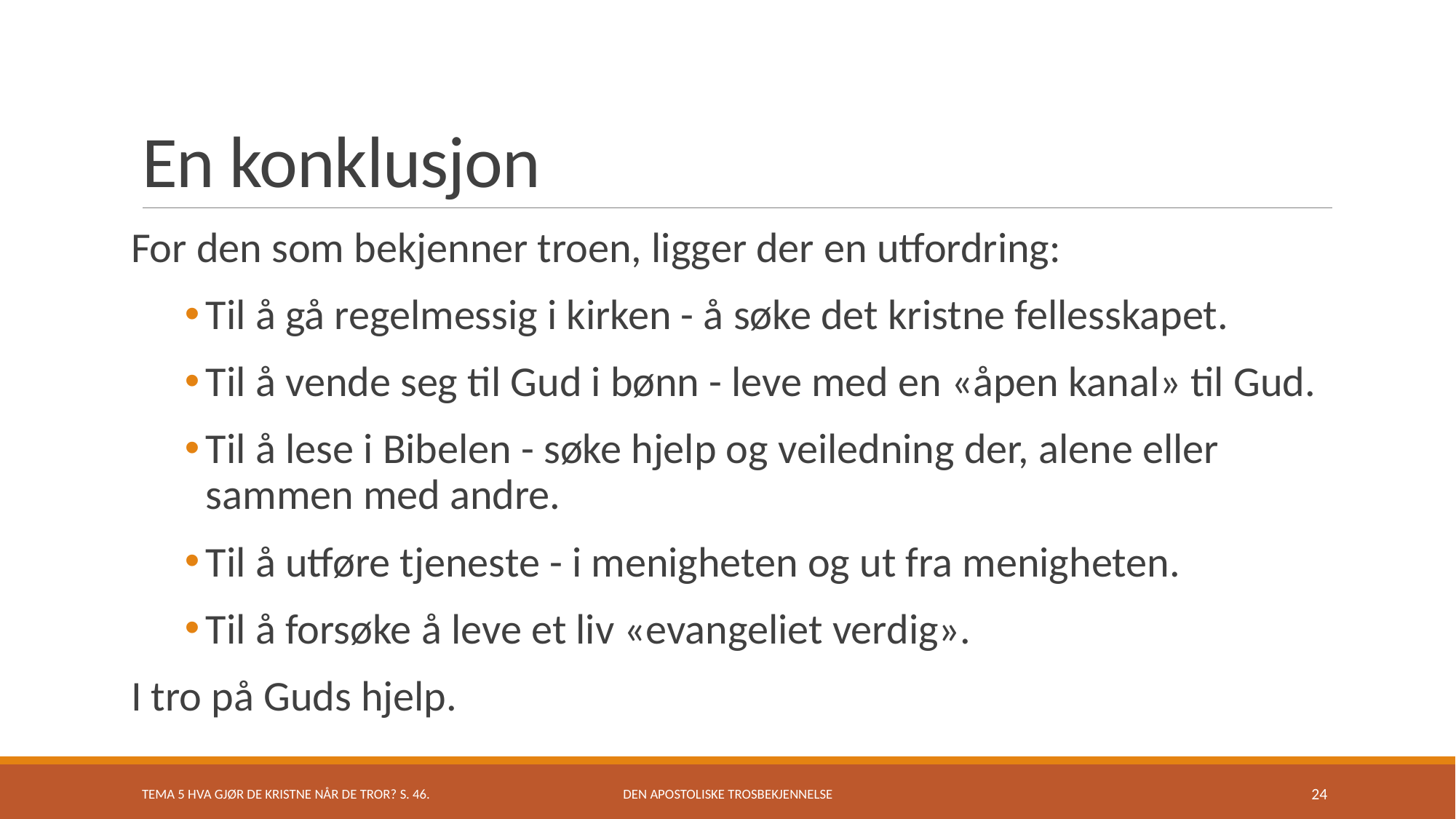

# En konklusjon
For den som bekjenner troen, ligger der en utfordring:
Til å gå regelmessig i kirken - å søke det kristne fellesskapet.
Til å vende seg til Gud i bønn - leve med en «åpen kanal» til Gud.
Til å lese i Bibelen - søke hjelp og veiledning der, alene eller sammen med andre.
Til å utføre tjeneste - i menigheten og ut fra menigheten.
Til å forsøke å leve et liv «evangeliet verdig».
I tro på Guds hjelp.
TEMA 5 hva gjør de kristne når de tror? S. 46.
Den apostoliske trosbekjennelse
24